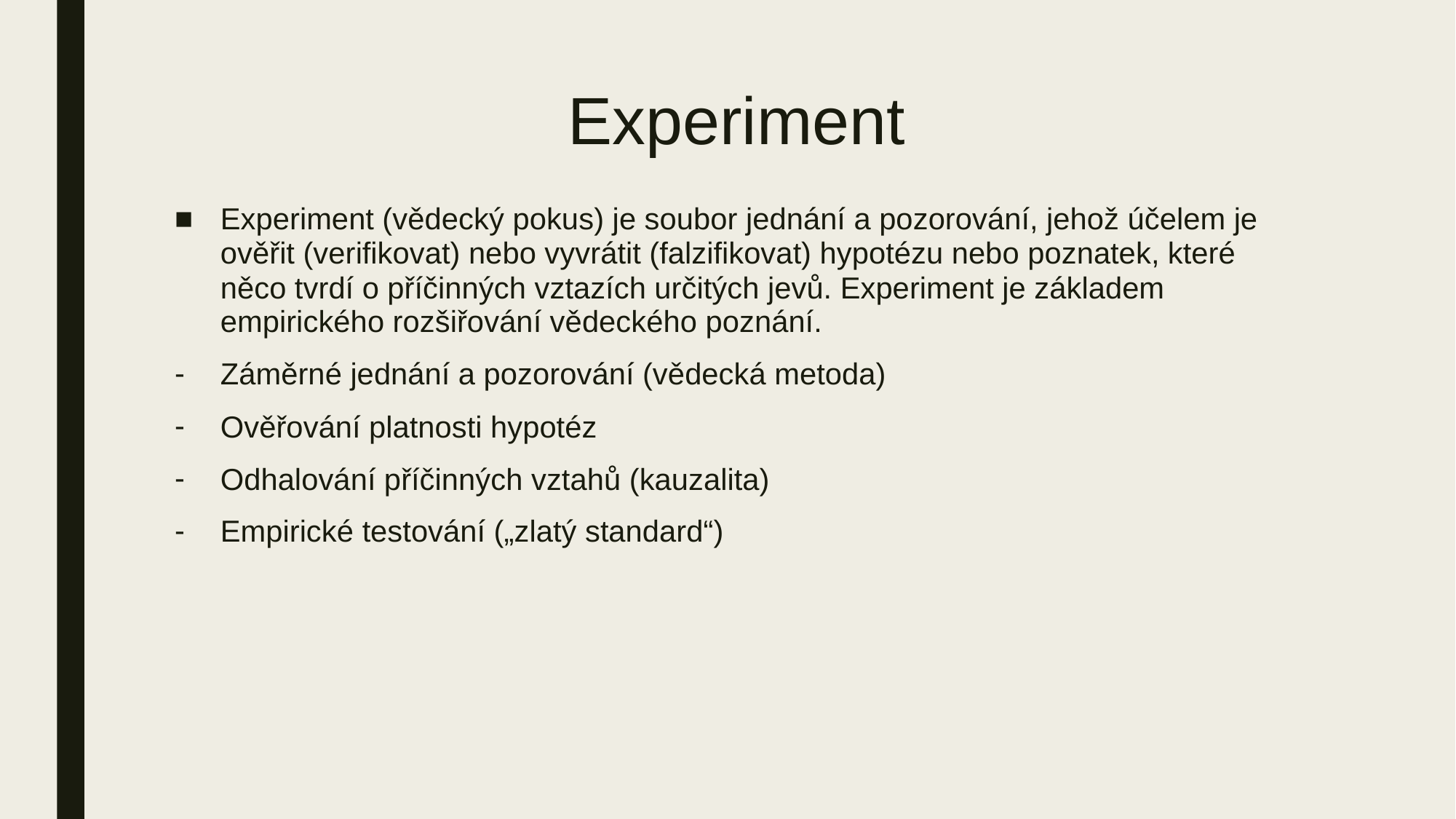

# Experiment
Experiment (vědecký pokus) je soubor jednání a pozorování, jehož účelem je ověřit (verifikovat) nebo vyvrátit (falzifikovat) hypotézu nebo poznatek, které něco tvrdí o příčinných vztazích určitých jevů. Experiment je základem empirického rozšiřování vědeckého poznání.
Záměrné jednání a pozorování (vědecká metoda)
Ověřování platnosti hypotéz
Odhalování příčinných vztahů (kauzalita)
Empirické testování („zlatý standard“)